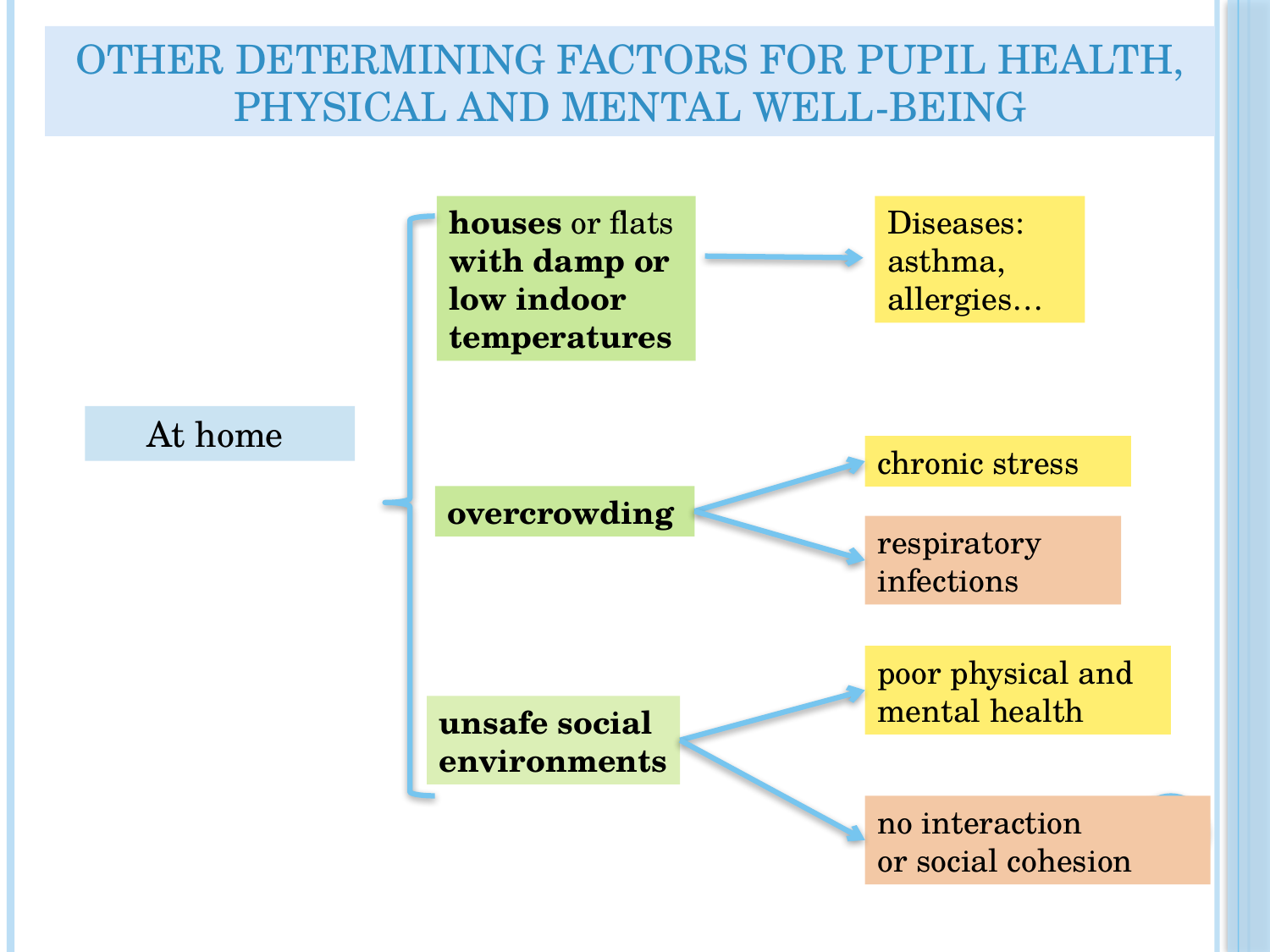

# Other determining factors for pupil health, physical and mental well-being
houses or flats
with damp or
low indoor
temperatures
Diseases:
asthma, allergies…

At home
chronic stress
overcrowding
respiratory infections
poor physical and mental health
unsafe social
environments
no interaction
or social cohesion